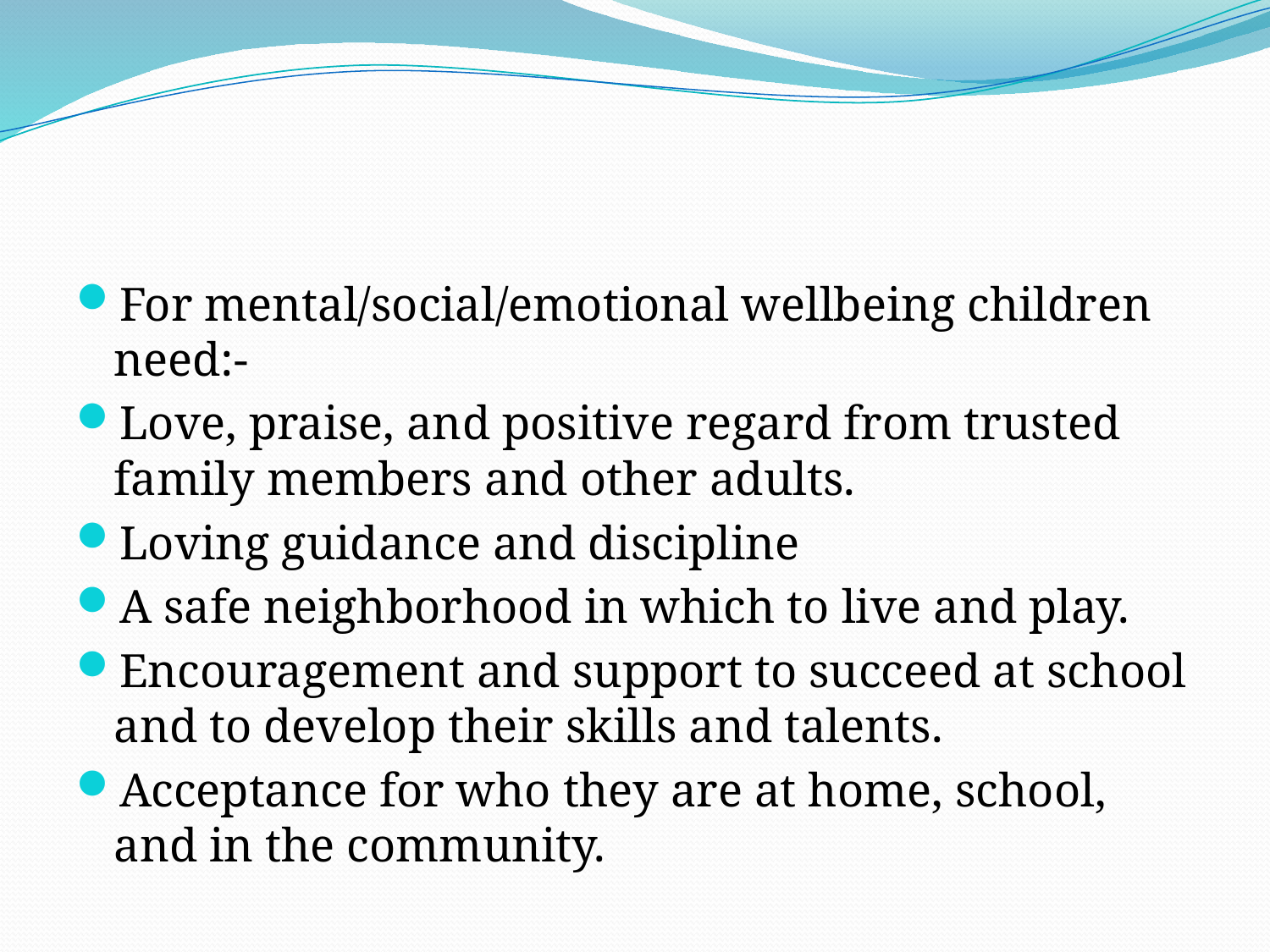

#
For mental/social/emotional wellbeing children need:-
Love, praise, and positive regard from trusted family members and other adults.
Loving guidance and discipline
A safe neighborhood in which to live and play.
Encouragement and support to succeed at school and to develop their skills and talents.
Acceptance for who they are at home, school, and in the community.